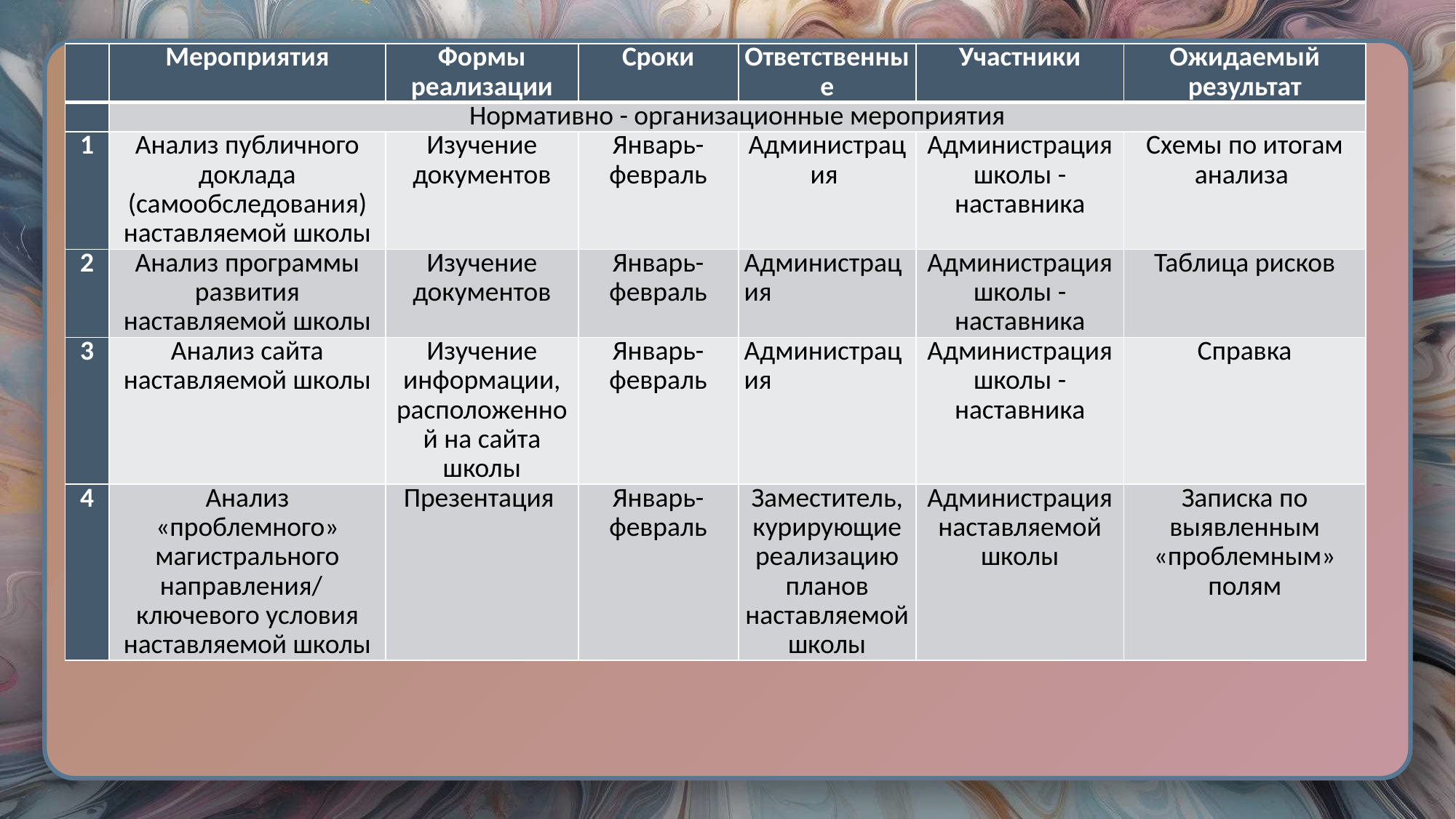

|  | Мероприятия | Формы реализации | Сроки | Ответственные | Участники | Ожидаемый результат |
| --- | --- | --- | --- | --- | --- | --- |
|  | Нормативно - организационные мероприятия |  |  |  |  |  |
| 1 | Анализ публичного доклада (самообследования) наставляемой школы | Изучение документов | Январь- февраль | Администрация | Администрация школы - наставника | Схемы по итогам анализа |
| 2 | Анализ программы развития наставляемой школы | Изучение документов | Январь- февраль | Администрация | Администрация школы - наставника | Таблица рисков |
| 3 | Анализ сайта наставляемой школы | Изучение информации, расположенной на сайта школы | Январь- февраль | Администрация | Администрация школы - наставника | Справка |
| 4 | Анализ «проблемного» магистрального направления/ ключевого условия наставляемой школы | Презентация | Январь- февраль | Заместитель, курирующие реализацию планов наставляемой школы | Администрация наставляемой школы | Записка по выявленным «проблемным» полям |
#